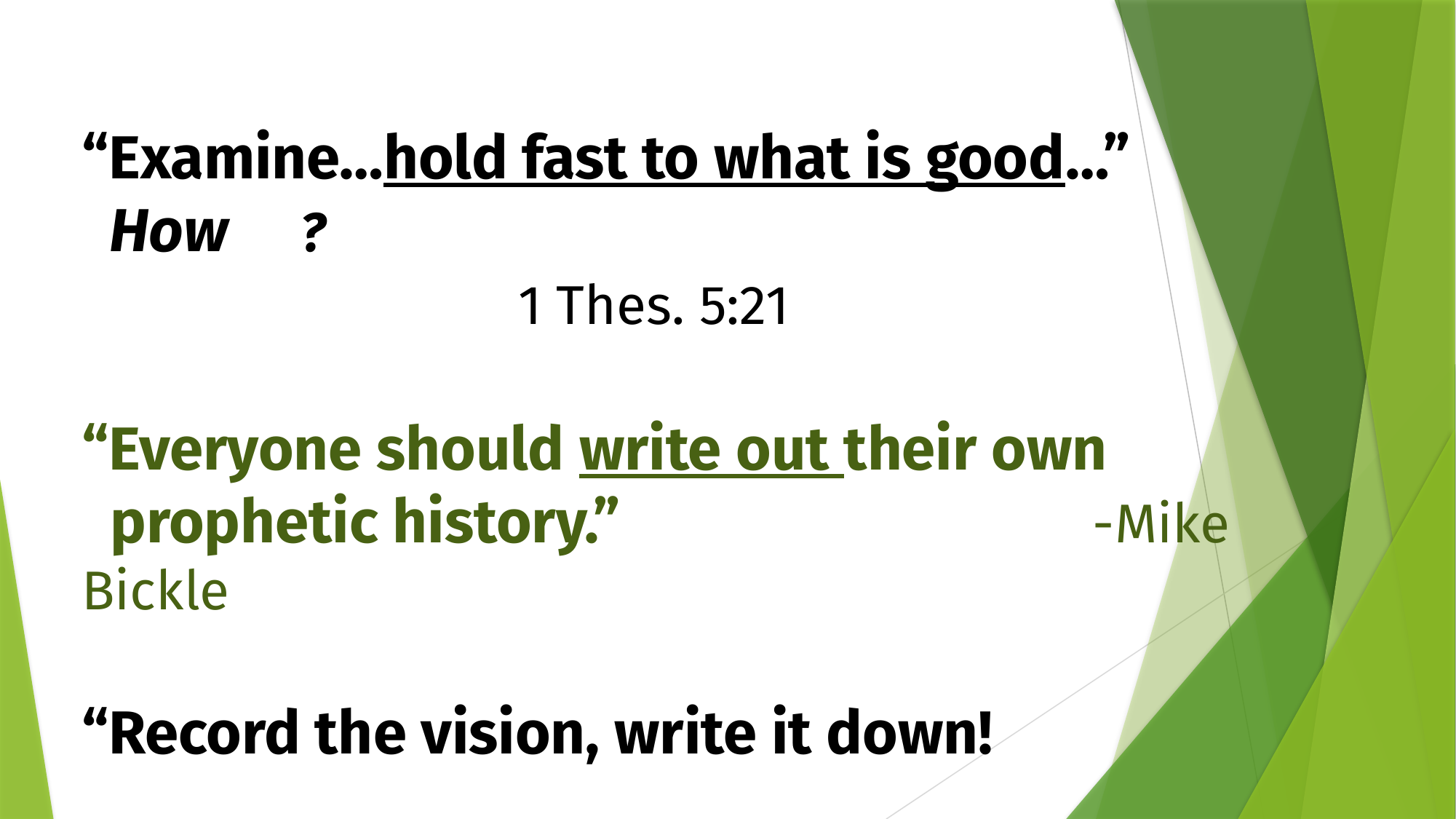

# “Examine…hold fast to what is good…” How	?													1 Thes. 5:21 “Everyone should write out their own prophetic history.”   				  -Mike Bickle “Record the vision, write it down! Habakkuk 2:2